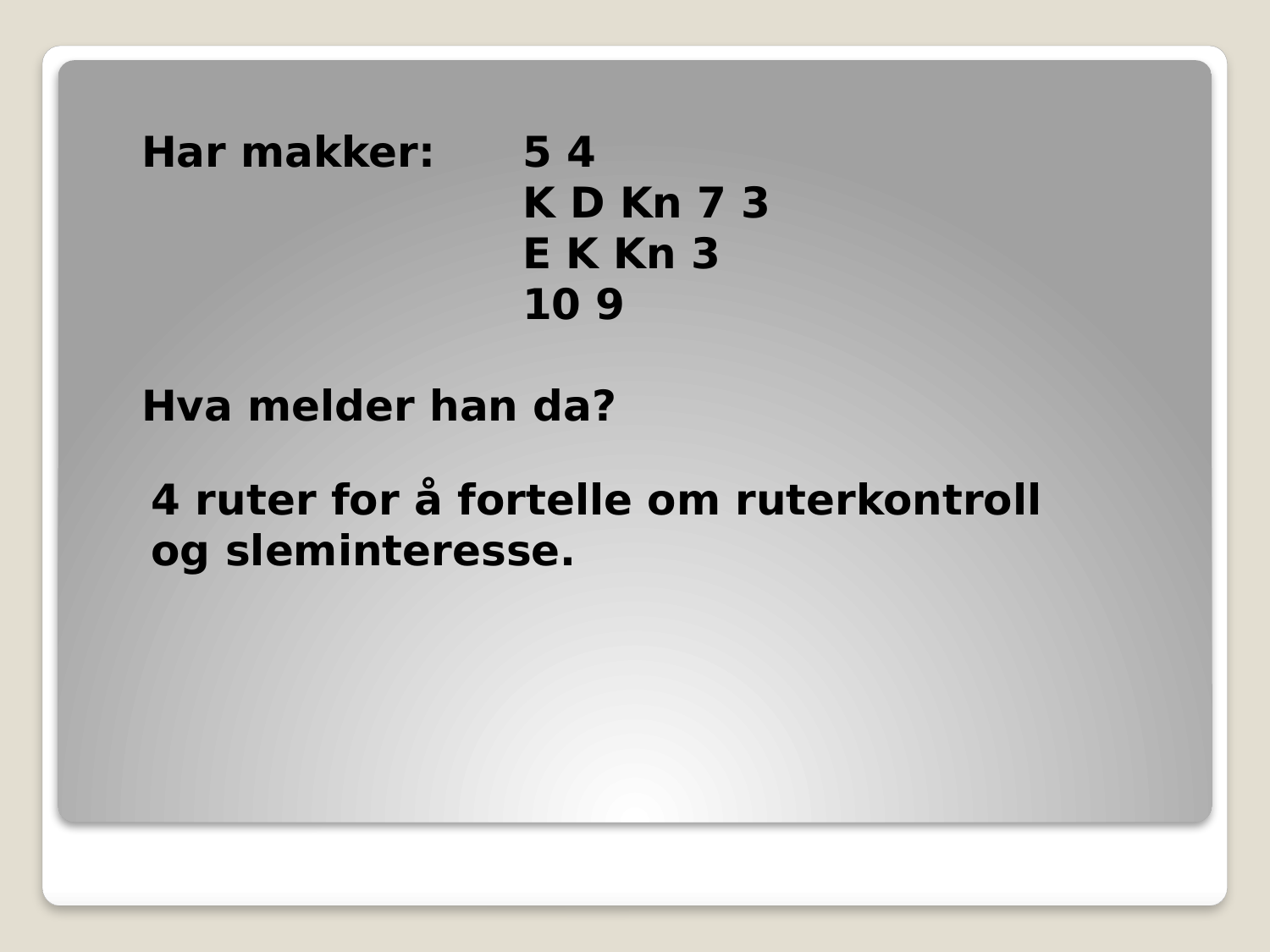

Har makker:	5 4
			K D Kn 7 3
			E K Kn 3
			10 9

Hva melder han da?

4 ruter for å fortelle om ruterkontroll
og sleminteresse.

#